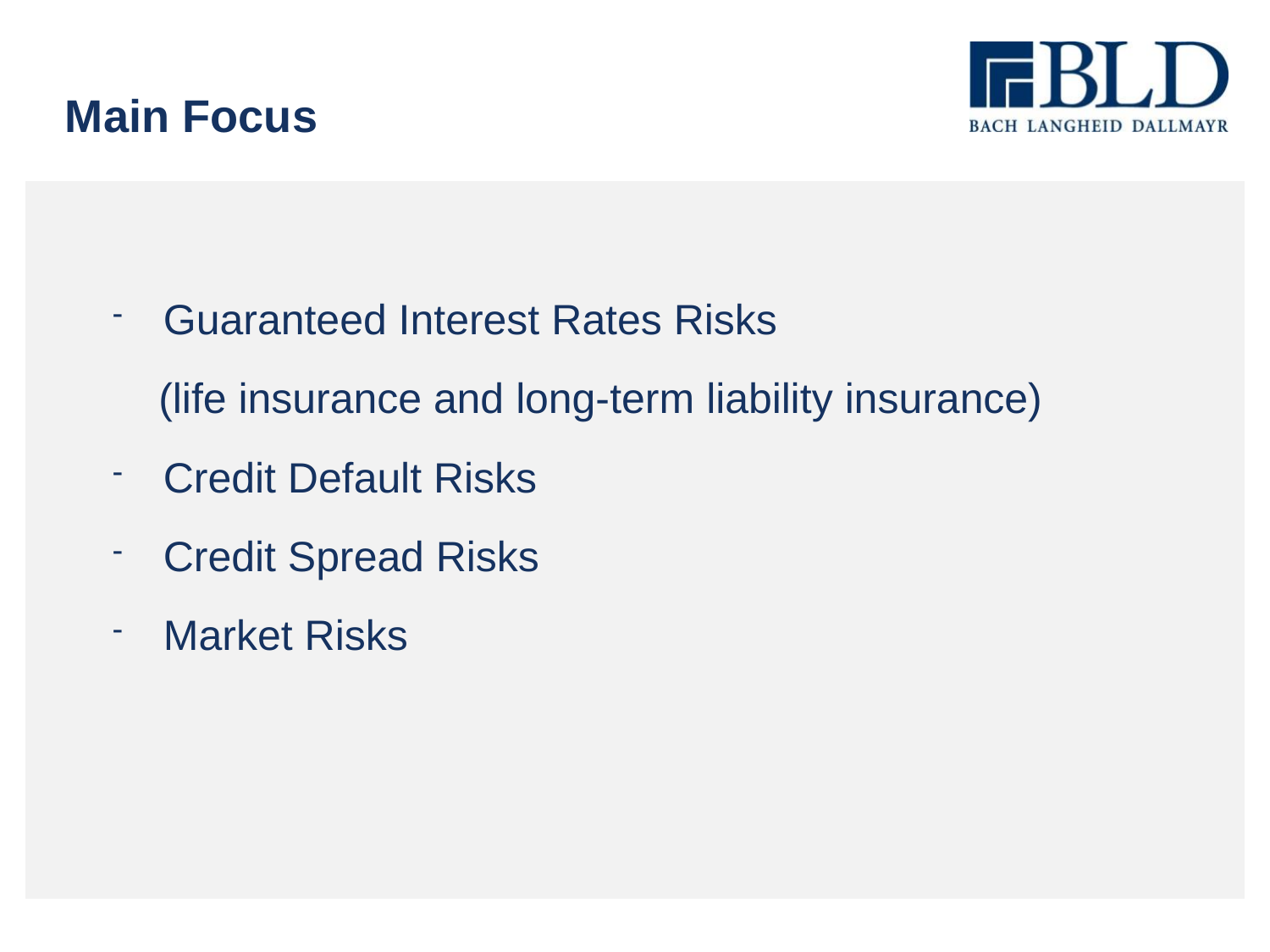

# Main Focus

Guaranteed Interest Rates Risks
       (life insurance and long-term liability insurance)
Credit Default Risks
Credit Spread Risks
Market Risks